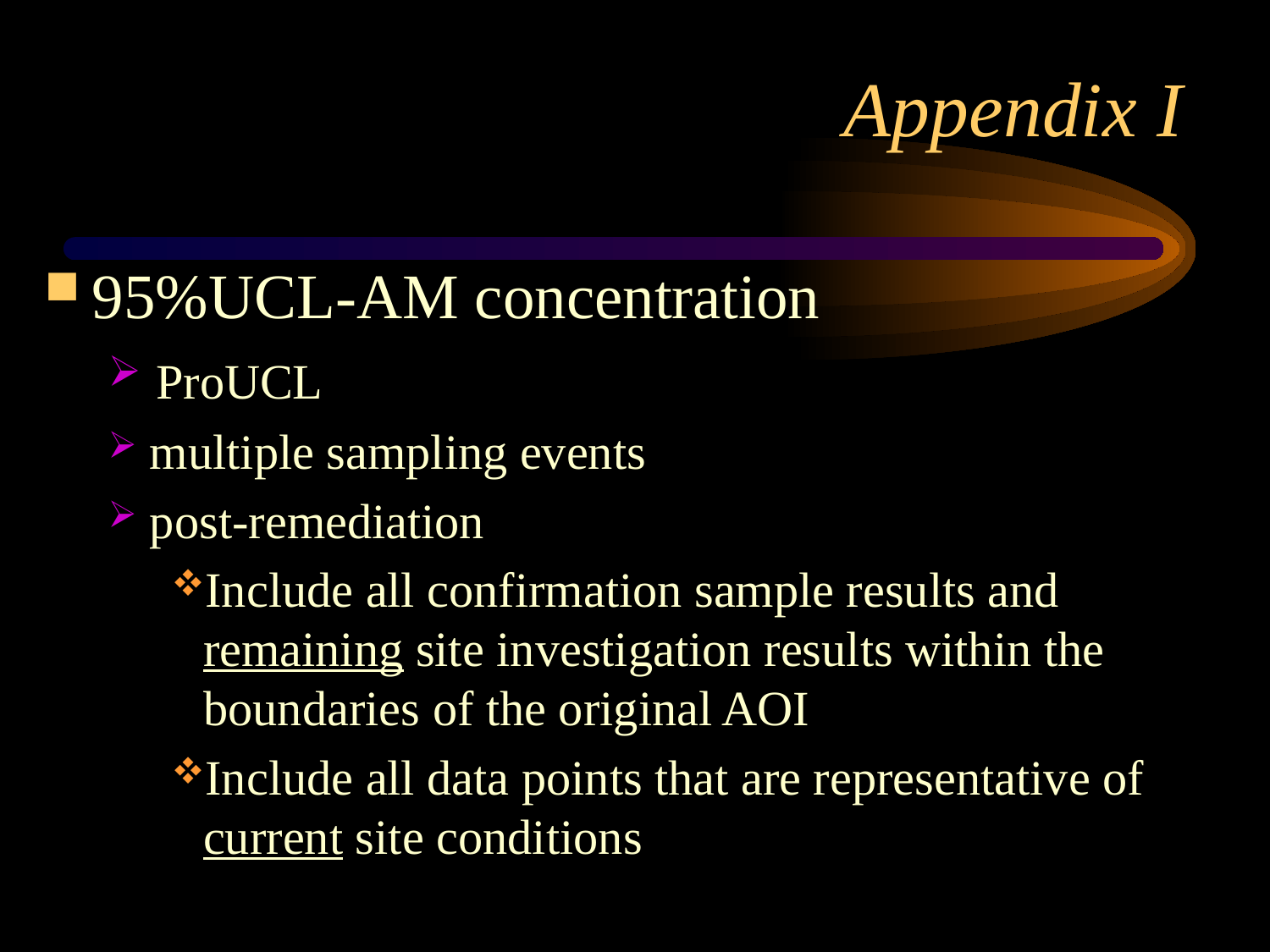

# Appendix I

95%UCL-AM concentration
 ProUCL
 multiple sampling events
 post-remediation
Include all confirmation sample results and remaining site investigation results within the boundaries of the original AOI
Include all data points that are representative of current site conditions